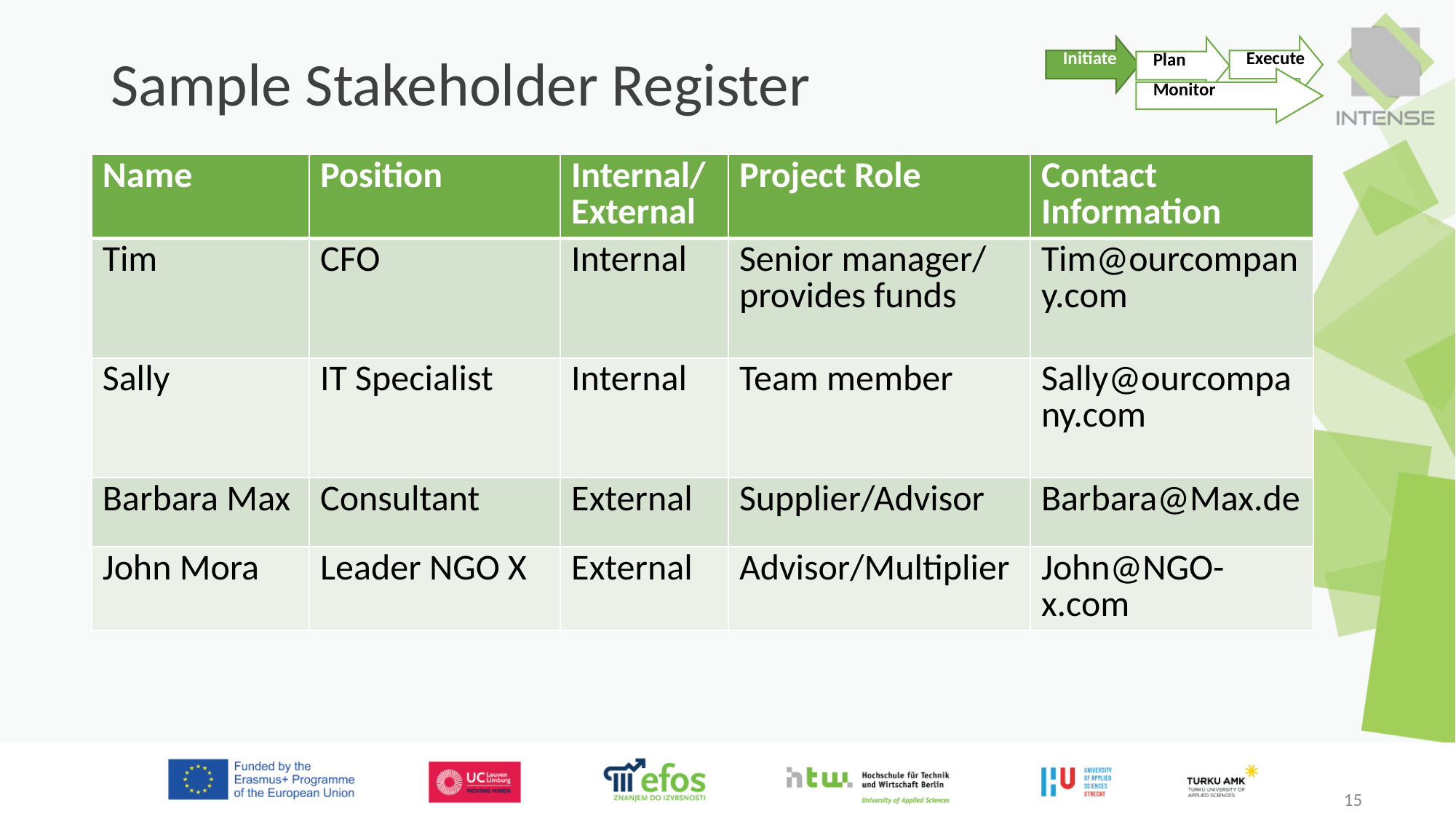

Initiate

Execute

Plan

Monitor
# Sample Stakeholder Register
| Name | Position | Internal/External | Project Role | Contact Information |
| --- | --- | --- | --- | --- |
| Tim | CFO | Internal | Senior manager/ provides funds | Tim@ourcompany.com |
| Sally | IT Specialist | Internal | Team member | Sally@ourcompany.com |
| Barbara Max | Consultant | External | Supplier/Advisor | Barbara@Max.de |
| John Mora | Leader NGO X | External | Advisor/Multiplier | John@NGO-x.com |
15